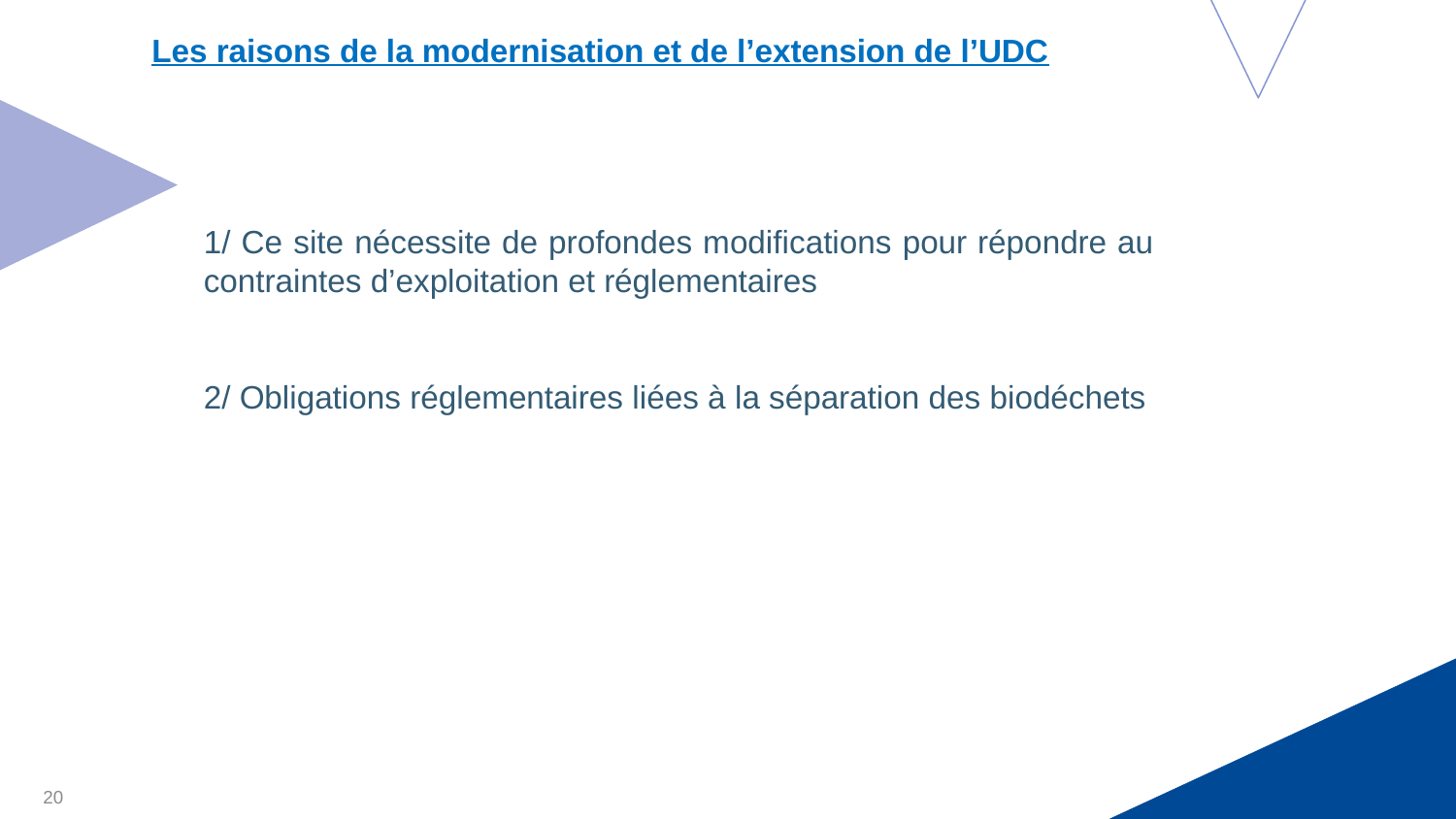

Les raisons de la modernisation et de l’extension de l’UDC

1/ Ce site nécessite de profondes modifications pour répondre au contraintes d’exploitation et réglementaires

2/ Obligations réglementaires liées à la séparation des biodéchets

20